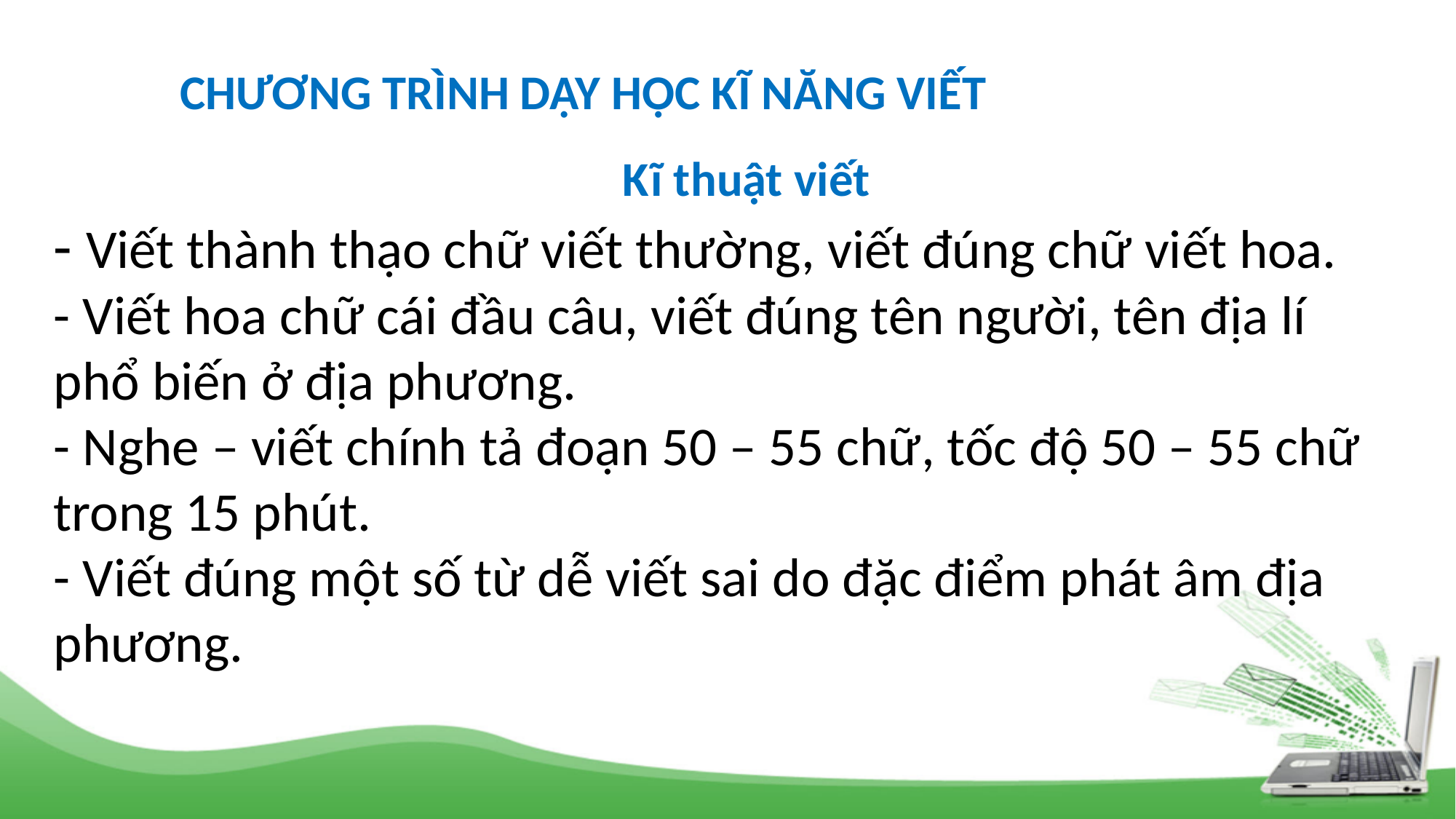

CHƯƠNG TRÌNH DẠY HỌC KĨ NĂNG VIẾT
Kĩ thuật viết
- Viết thành thạo chữ viết thường, viết đúng chữ viết hoa.
- Viết hoa chữ cái đầu câu, viết đúng tên người, tên địa lí phổ biến ở địa phương.
- Nghe – viết chính tả đoạn 50 – 55 chữ, tốc độ 50 – 55 chữ trong 15 phút.
- Viết đúng một số từ dễ viết sai do đặc điểm phát âm địa phương.